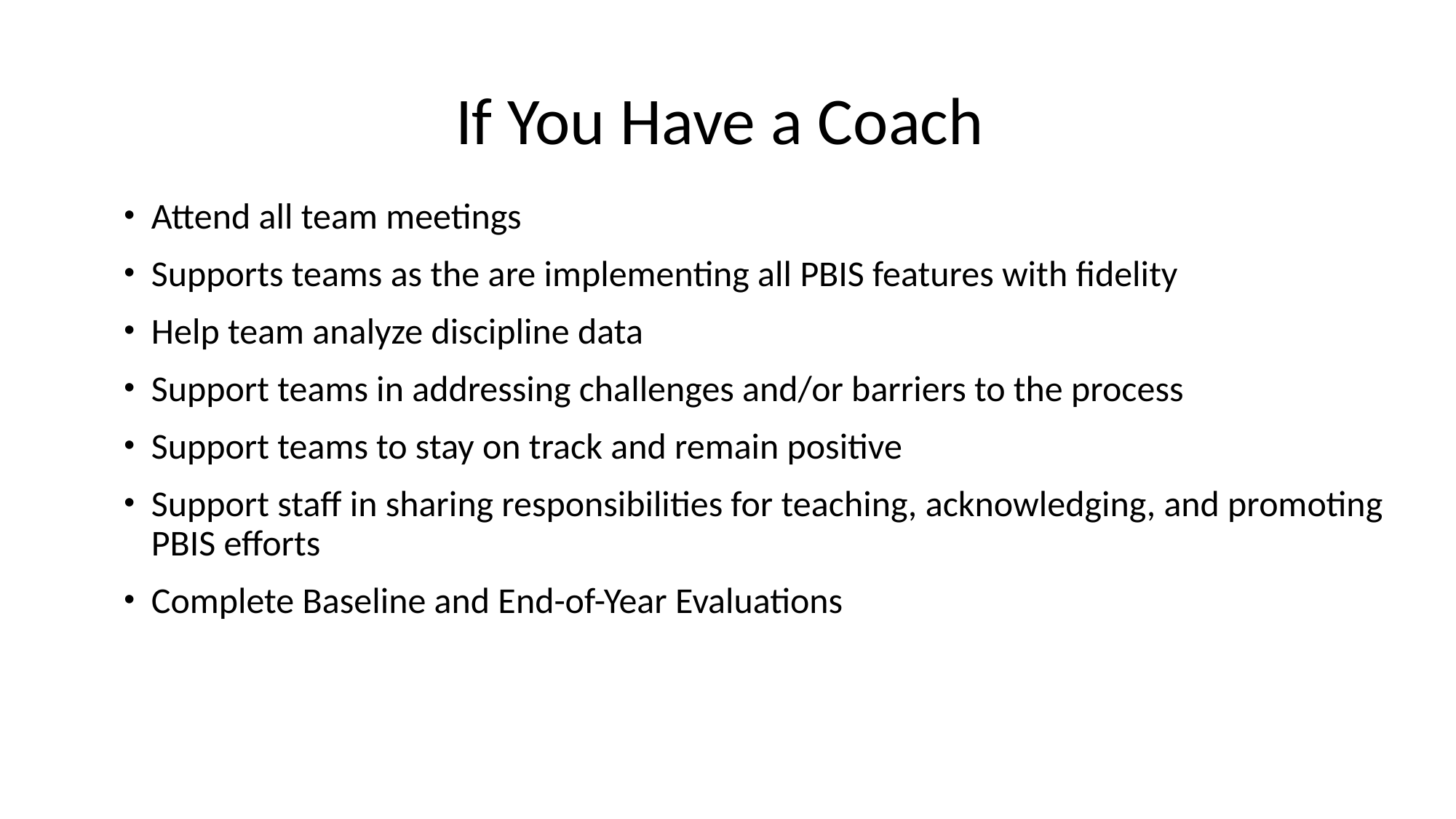

# If You Have a Coach
Attend all team meetings
Supports teams as the are implementing all PBIS features with fidelity
Help team analyze discipline data
Support teams in addressing challenges and/or barriers to the process
Support teams to stay on track and remain positive
Support staff in sharing responsibilities for teaching, acknowledging, and promoting PBIS efforts
Complete Baseline and End-of-Year Evaluations